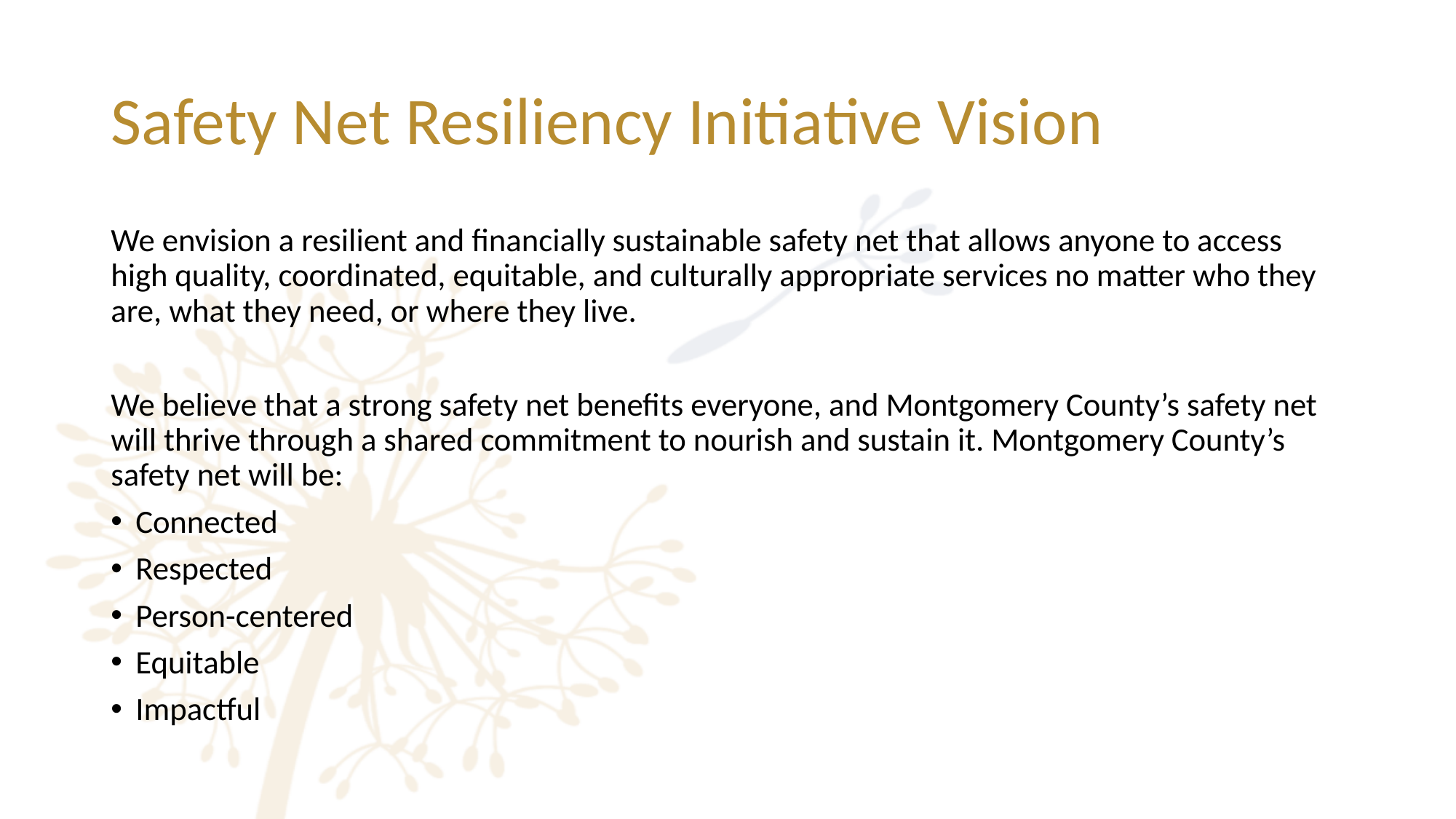

# Safety Net Resiliency Initiative Vision
We envision a resilient and financially sustainable safety net that allows anyone to access high quality, coordinated, equitable, and culturally appropriate services no matter who they are, what they need, or where they live.

We believe that a strong safety net benefits everyone, and Montgomery County’s safety net will thrive through a shared commitment to nourish and sustain it. Montgomery County’s safety net will be:
Connected
Respected
Person-centered
Equitable
Impactful